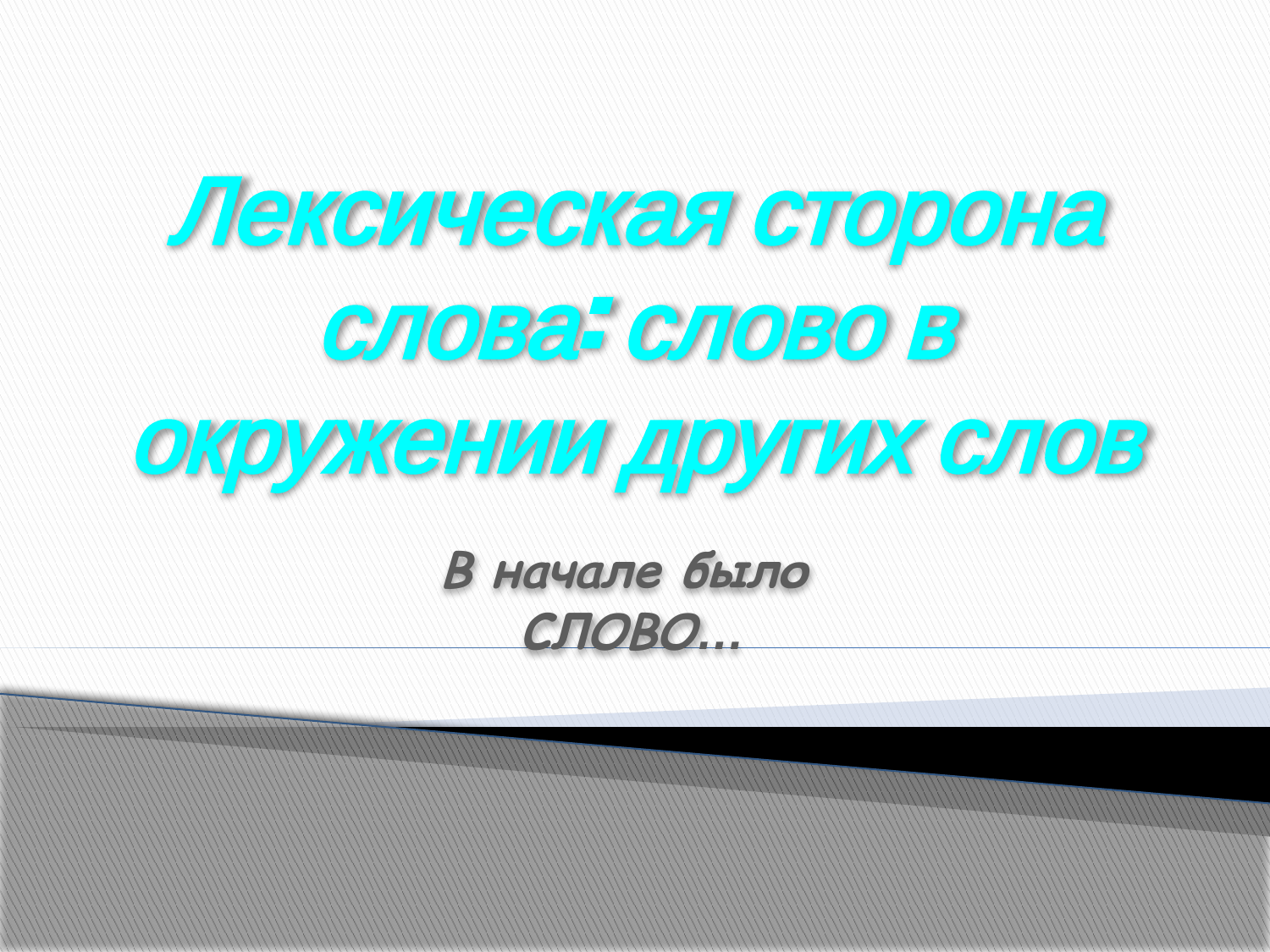

# Лексическая сторона слова: слово в окружении других слов

В начале было
СЛОВО…